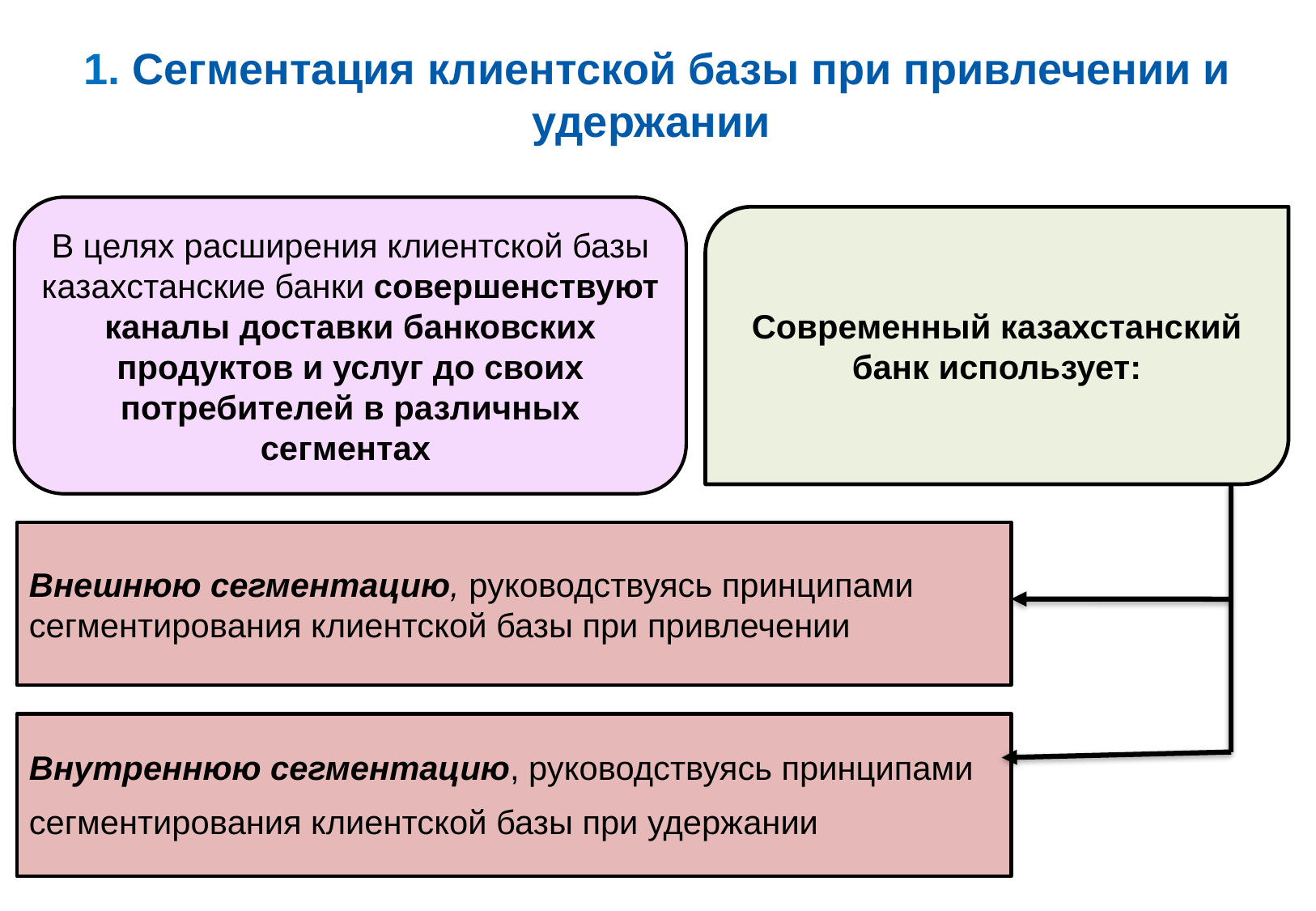

1. Сегментация клиентской базы при привлечении и удержании

В целях расширения клиентской базы казахстанские банки совершенствуют каналы доставки банковских продуктов и услуг до своих потребителей в различных сегментах
Современный казахстанский банк использует:
Внешнюю сегментацию, руководствуясь принципами сегментирования клиентской базы при привлечении
Внутреннюю сегментацию, руководствуясь принципами сегментирования клиентской базы при удержании